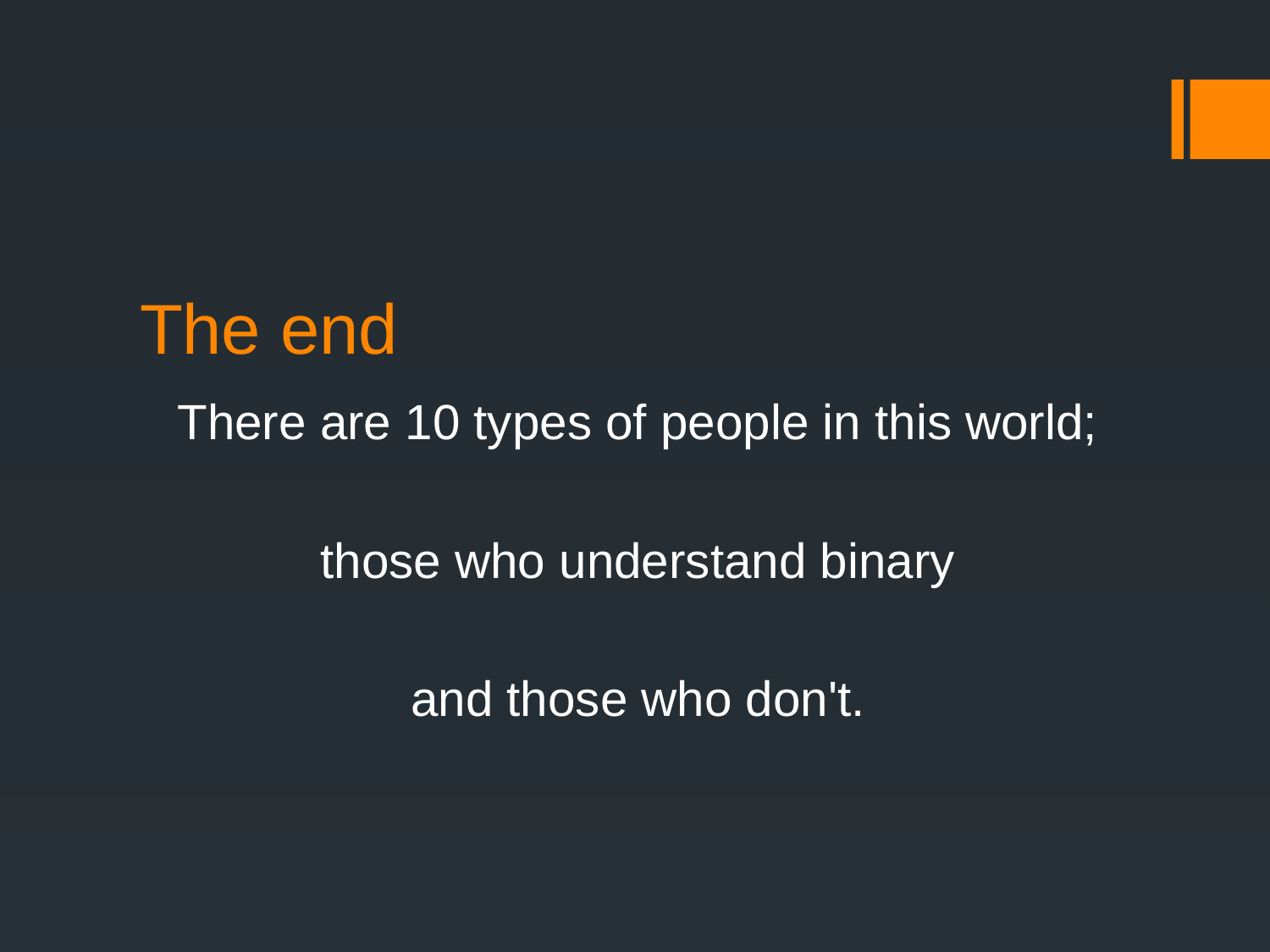

# The end
There are 10 types of people in this world;

those who understand binary

and those who don't.